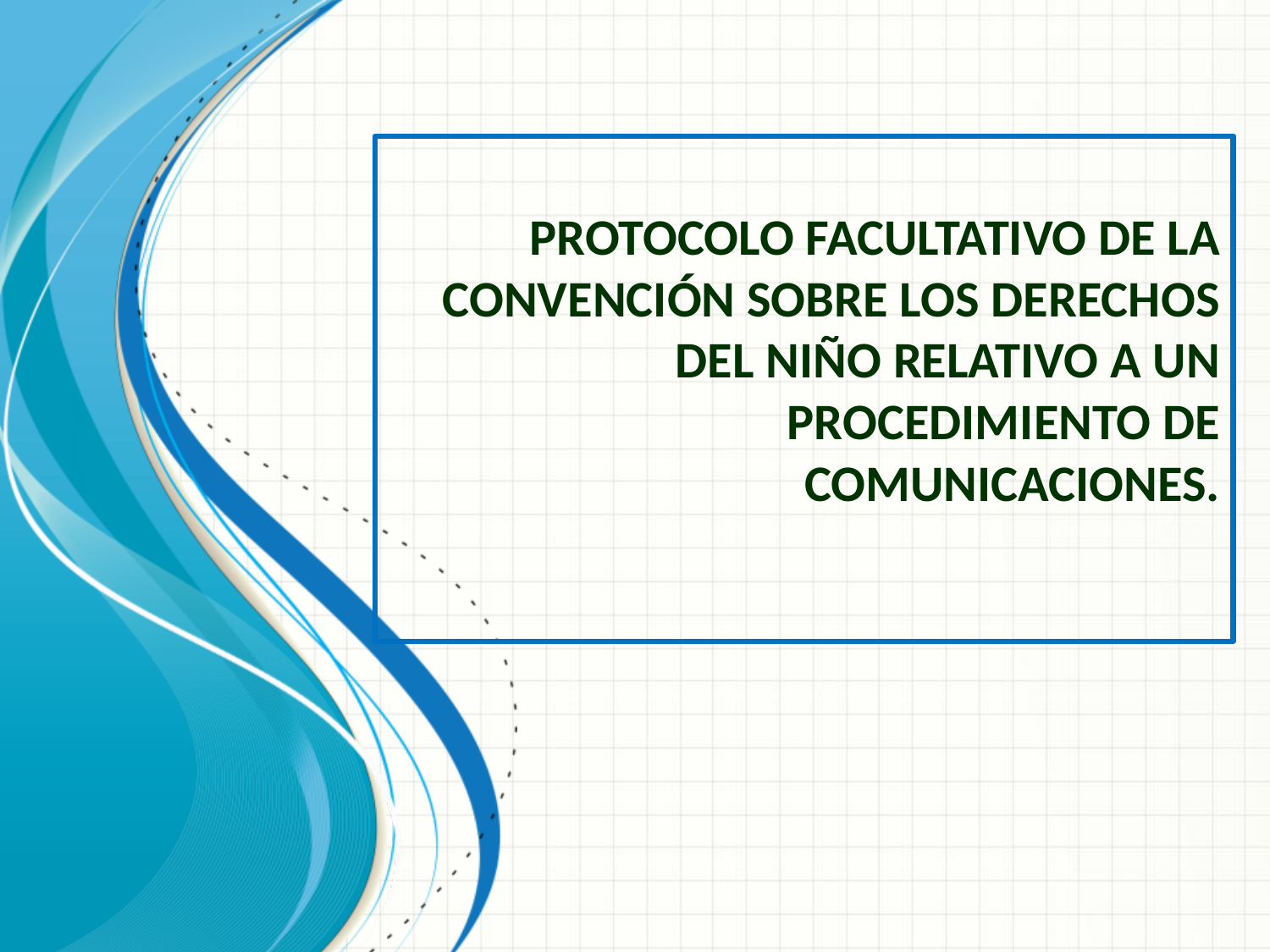

# Protocolo facultativo de la Convención sobre los Derechos del Niño relativo a un procedimiento de comunicaciones.